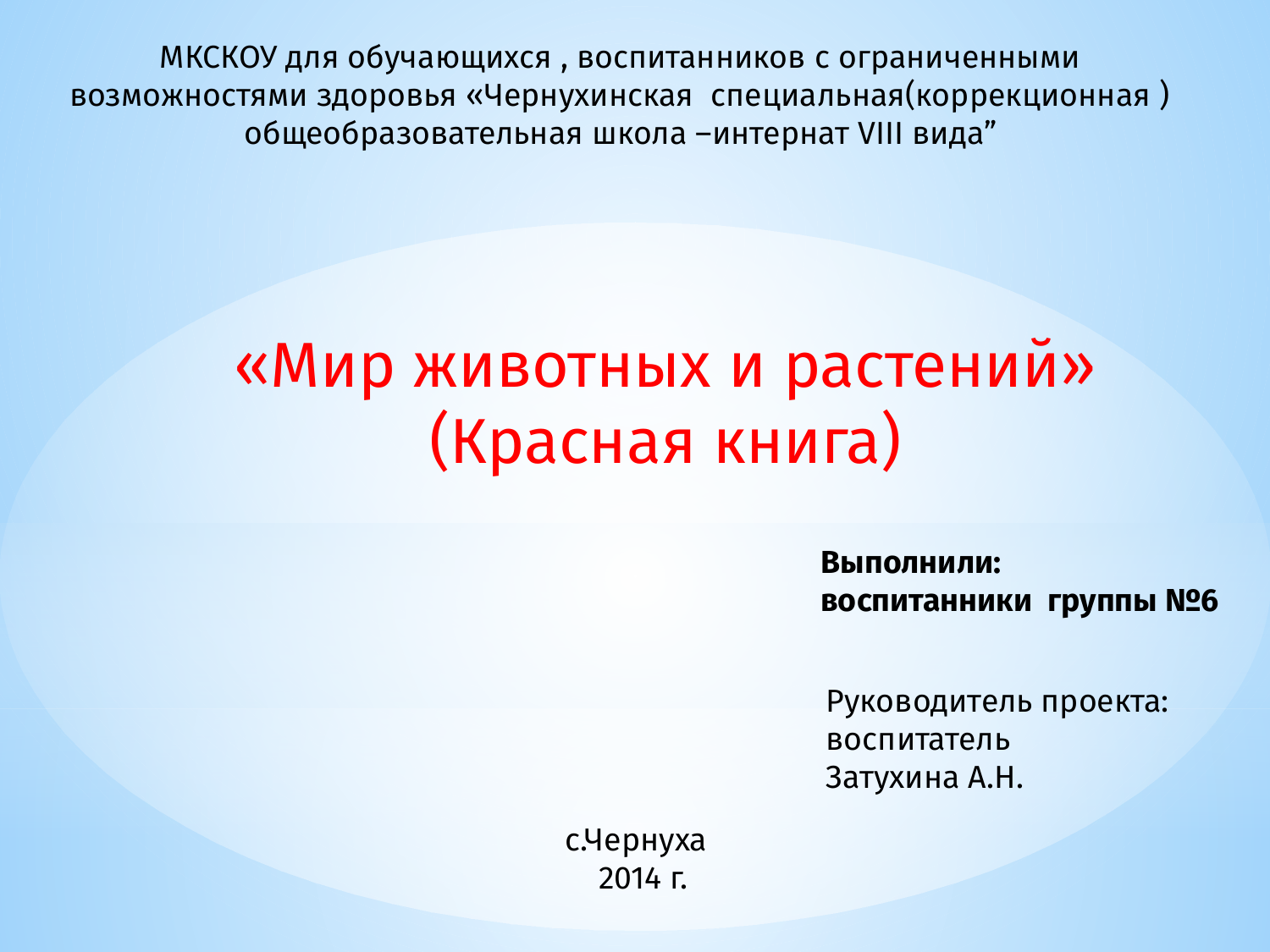

МКСКОУ для обучающихся , воспитанников с ограниченными
 возможностями здоровья «Чернухинская  специальная(коррекционная )
общеобразовательная школа –интернат VIII вида”

«Мир животных и растений»
(Красная книга)
Выполнили:
воспитанники  группы №6
Руководитель проекта:
воспитатель
Затухина А.Н.
с.Чернуха
    2014 г.